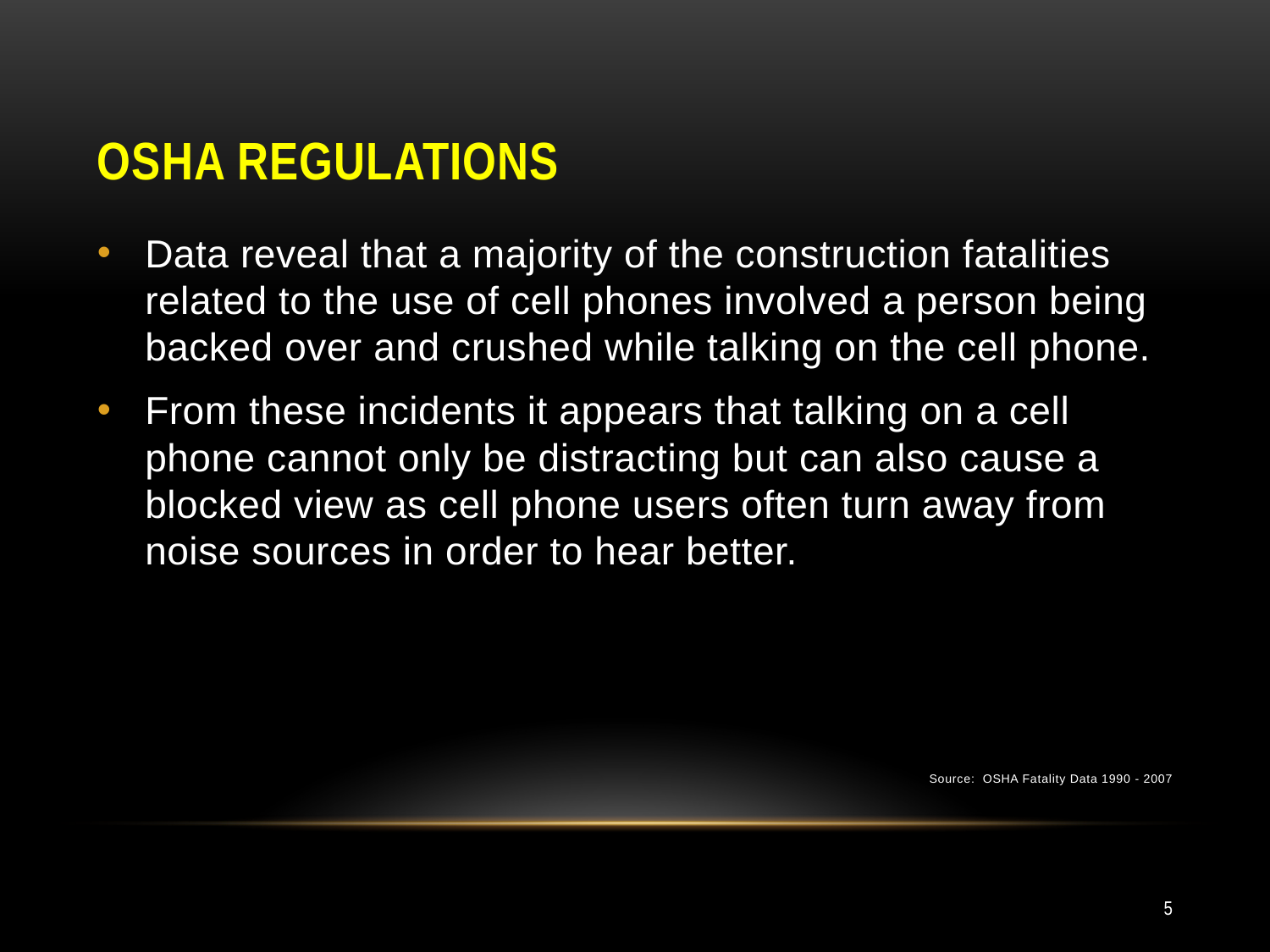

# OSHA Regulations
Data reveal that a majority of the construction fatalities related to the use of cell phones involved a person being backed over and crushed while talking on the cell phone.
From these incidents it appears that talking on a cell phone cannot only be distracting but can also cause a blocked view as cell phone users often turn away from noise sources in order to hear better.

Source:  OSHA Fatality Data 1990 - 2007

5